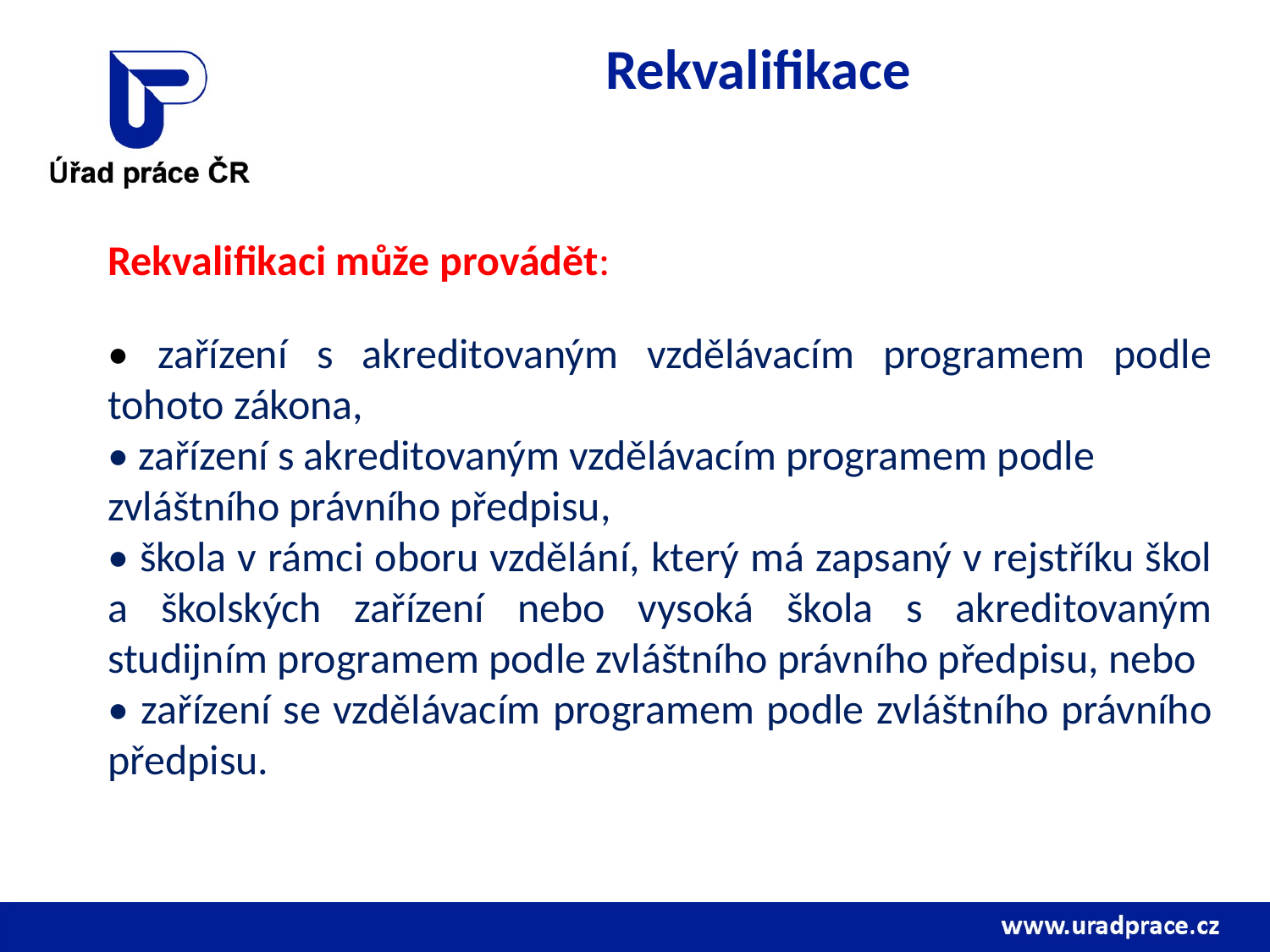

# Rekvalifikace

Rekvalifikaci může provádět:

• zařízení s akreditovaným vzdělávacím programem podle tohoto zákona,
• zařízení s akreditovaným vzdělávacím programem podle zvláštního právního předpisu,
• škola v rámci oboru vzdělání, který má zapsaný v rejstříku škol a školských zařízení nebo vysoká škola s akreditovaným studijním programem podle zvláštního právního předpisu, nebo
• zařízení se vzdělávacím programem podle zvláštního právního předpisu.